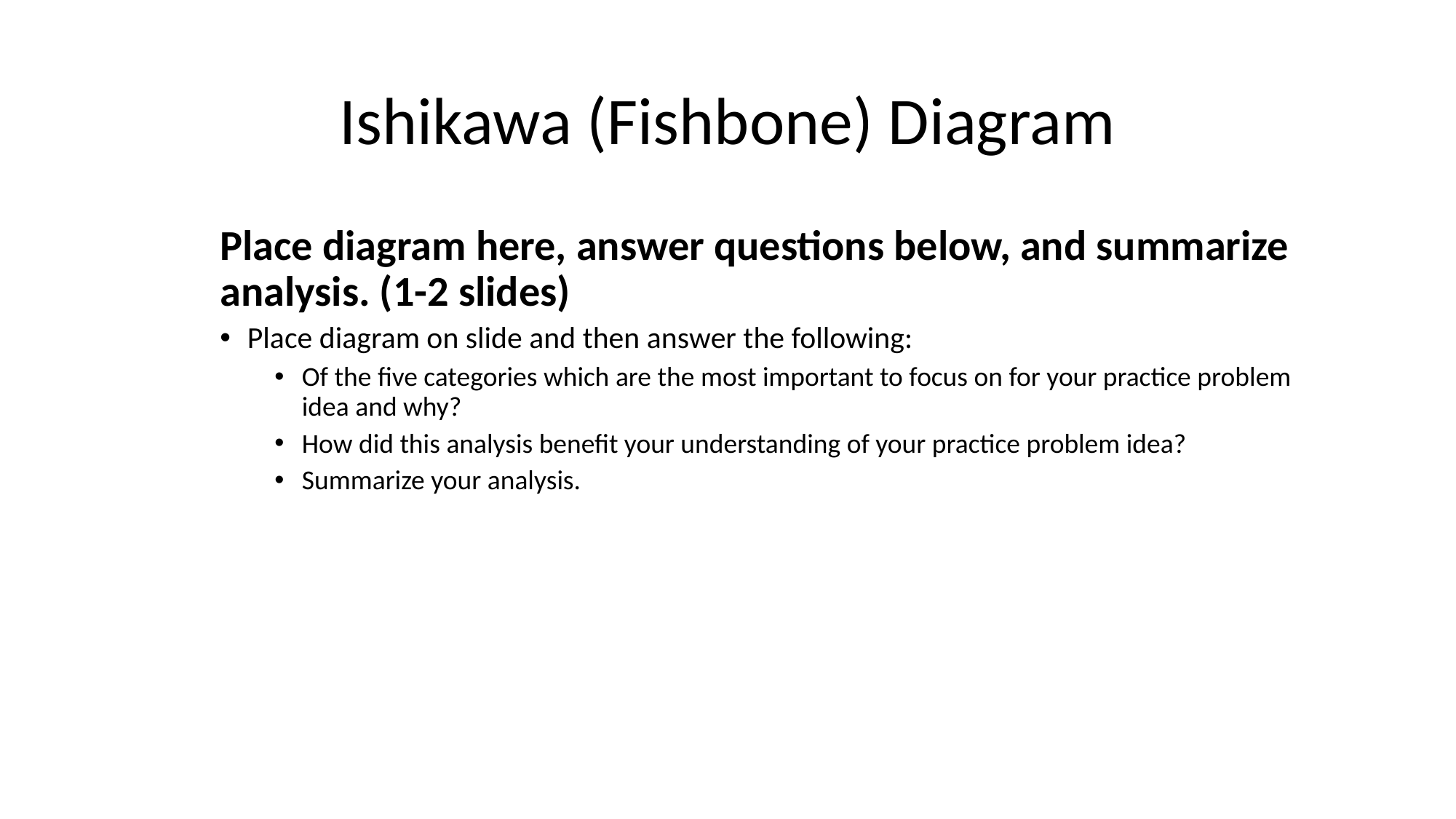

# Ishikawa (Fishbone) Diagram
Place diagram here, answer questions below, and summarize analysis. (1-2 slides)
Place diagram on slide and then answer the following:
Of the five categories which are the most important to focus on for your practice problem idea and why?
How did this analysis benefit your understanding of your practice problem idea?
Summarize your analysis.